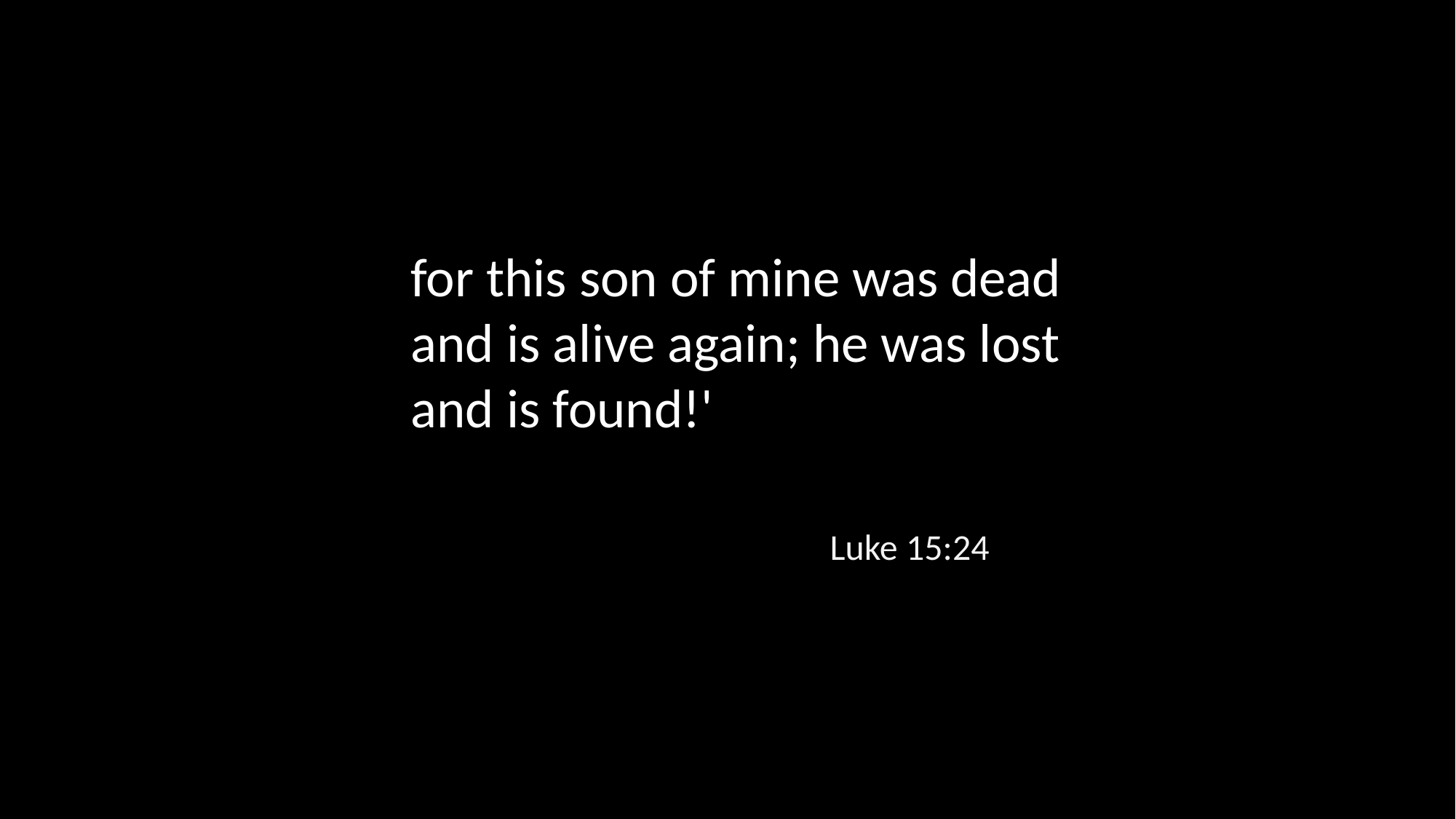

for this son of mine was dead and is alive again; he was lost and is found!'
Luke 15:24